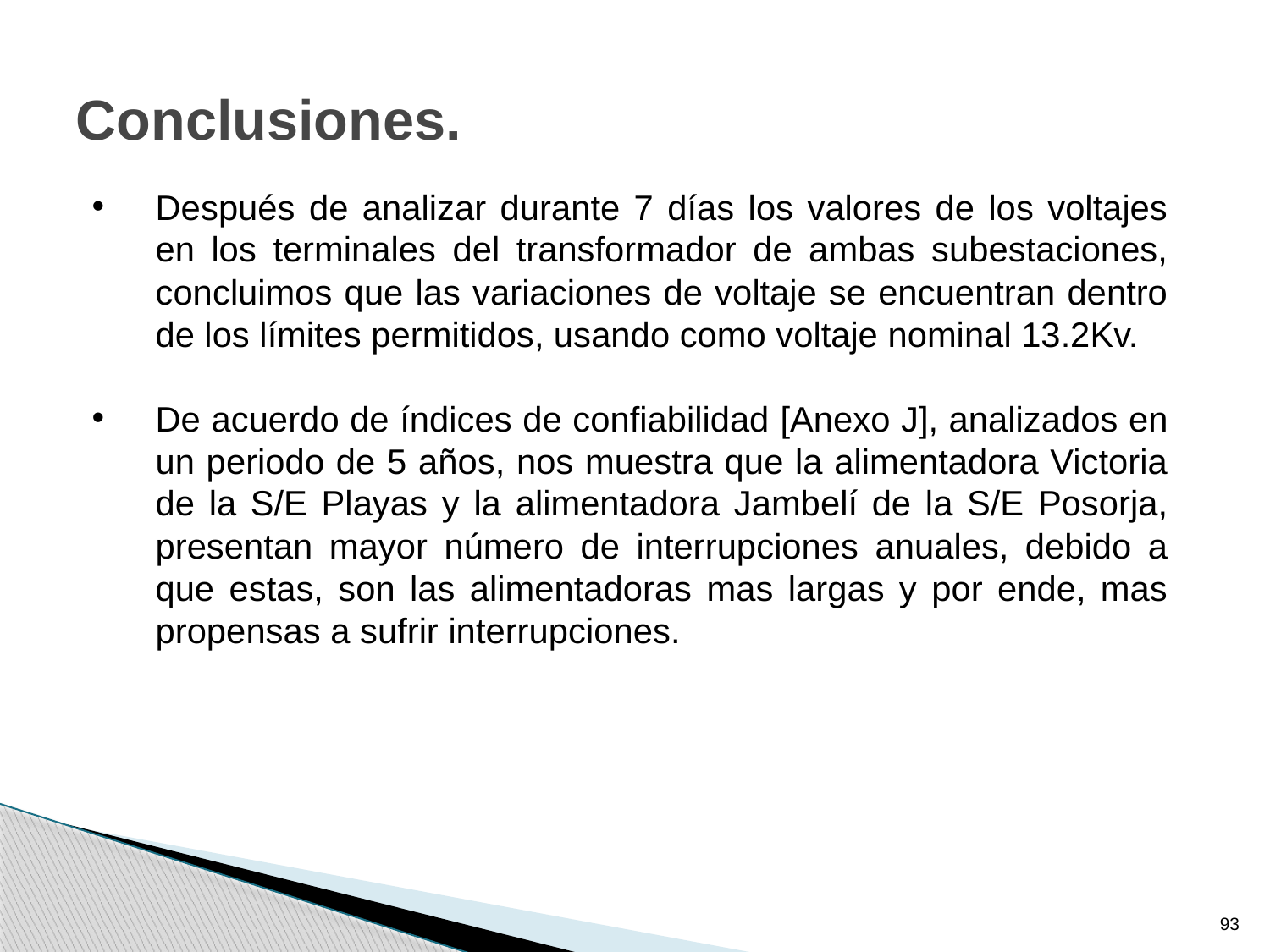

Conclusiones.
Después de analizar durante 7 días los valores de los voltajes en los terminales del transformador de ambas subestaciones, concluimos que las variaciones de voltaje se encuentran dentro de los límites permitidos, usando como voltaje nominal 13.2Kv.

De acuerdo de índices de confiabilidad [Anexo J], analizados en un periodo de 5 años, nos muestra que la alimentadora Victoria de la S/E Playas y la alimentadora Jambelí de la S/E Posorja, presentan mayor número de interrupciones anuales, debido a que estas, son las alimentadoras mas largas y por ende, mas propensas a sufrir interrupciones.

93